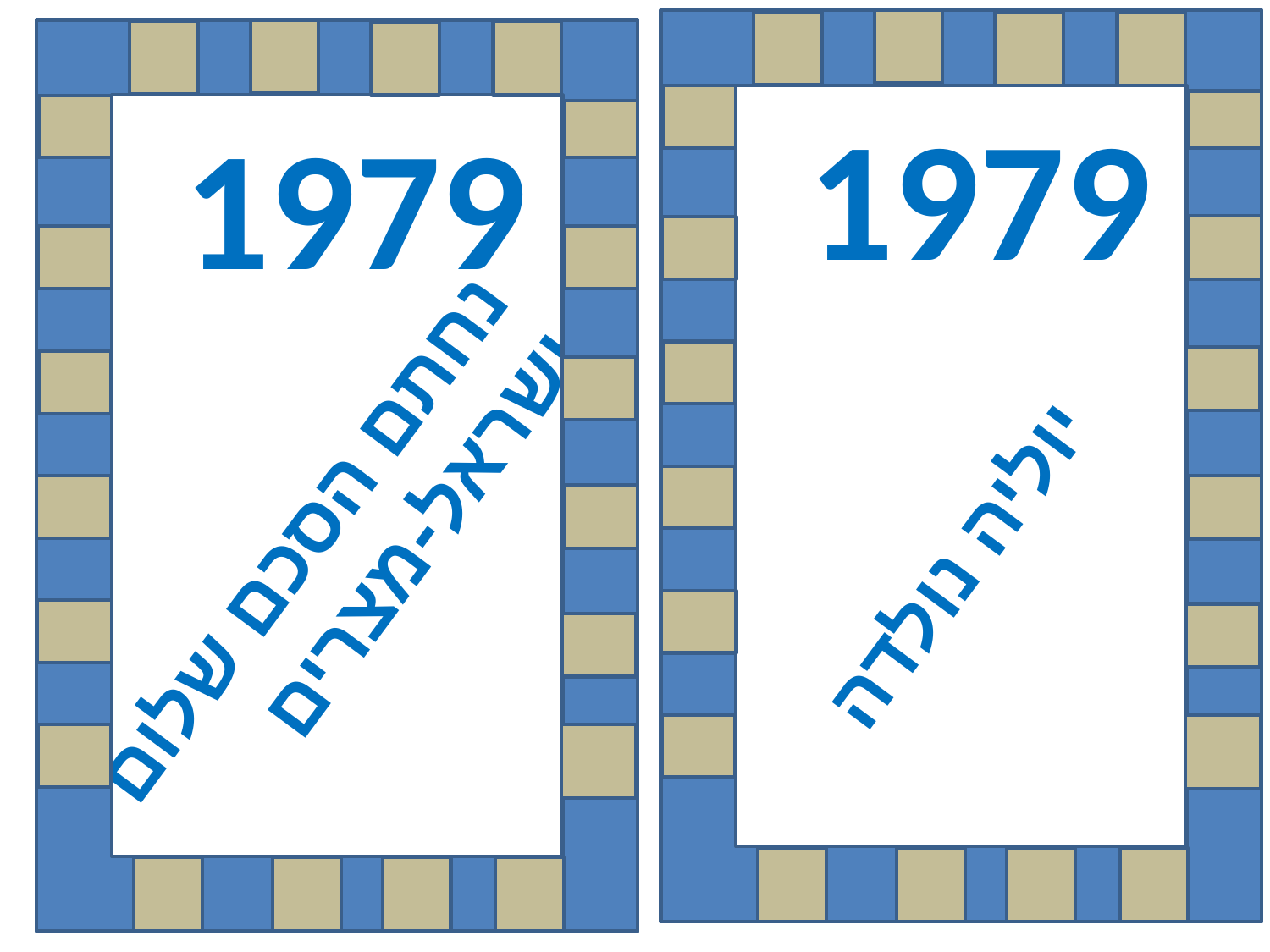

1979

יוליה נולדה

1979

נחתם הסכם שלום
ישראל-מצרים